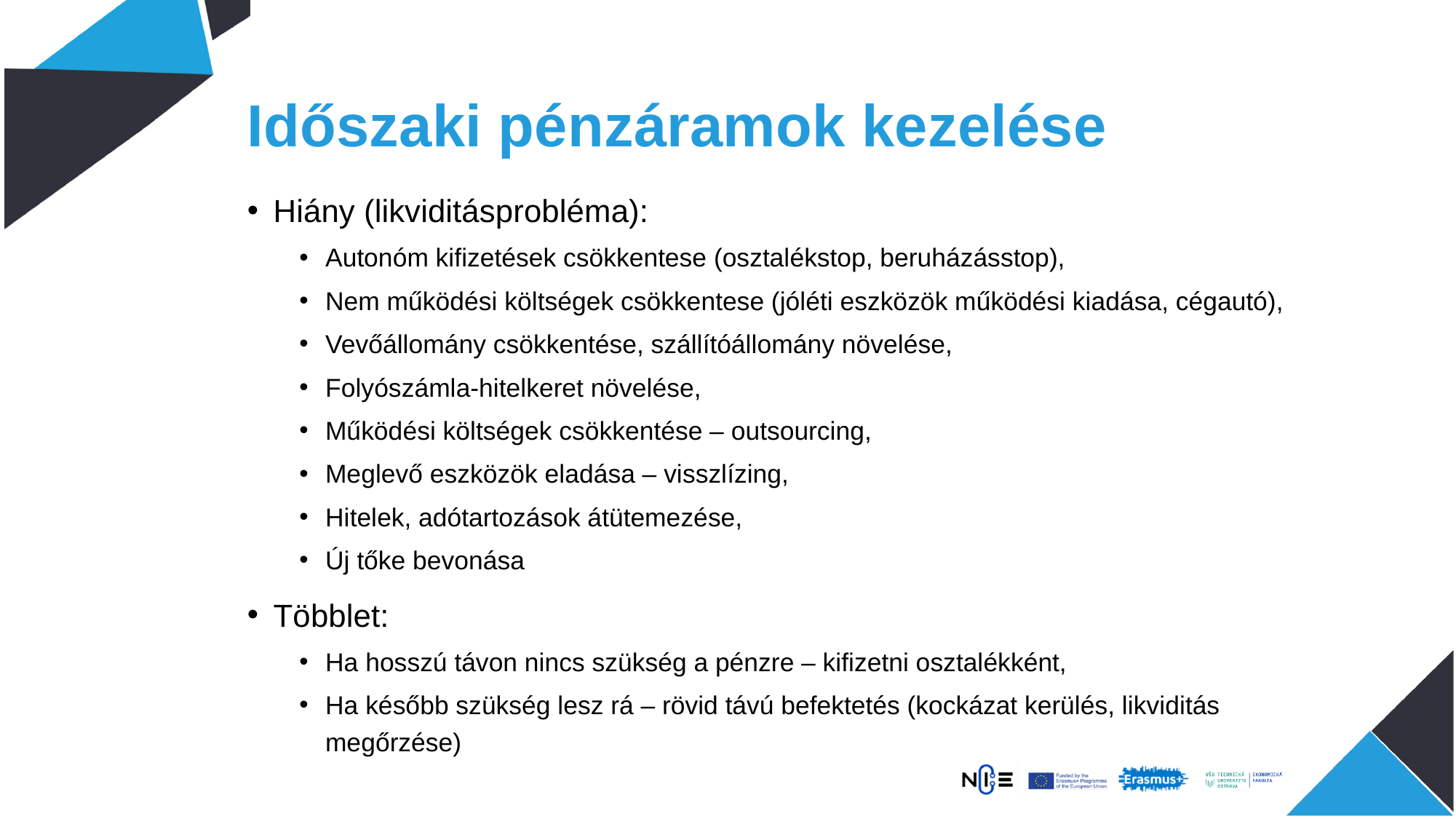

# Időszaki pénzáramok kezelése

Hiány (likviditásprobléma):
Autonóm kifizetések csökkentese (osztalékstop, beruházásstop),
Nem működési költségek csökkentese (jóléti eszközök működési kiadása, cégautó),
Vevőállomány csökkentése, szállítóállomány növelése,
Folyószámla-hitelkeret növelése,
Működési költségek csökkentése – outsourcing,
Meglevő eszközök eladása – visszlízing,
Hitelek, adótartozások átütemezése,
Új tőke bevonása
Többlet:
Ha hosszú távon nincs szükség a pénzre – kifizetni osztalékként,
Ha később szükség lesz rá – rövid távú befektetés (kockázat kerülés, likviditás megőrzése)